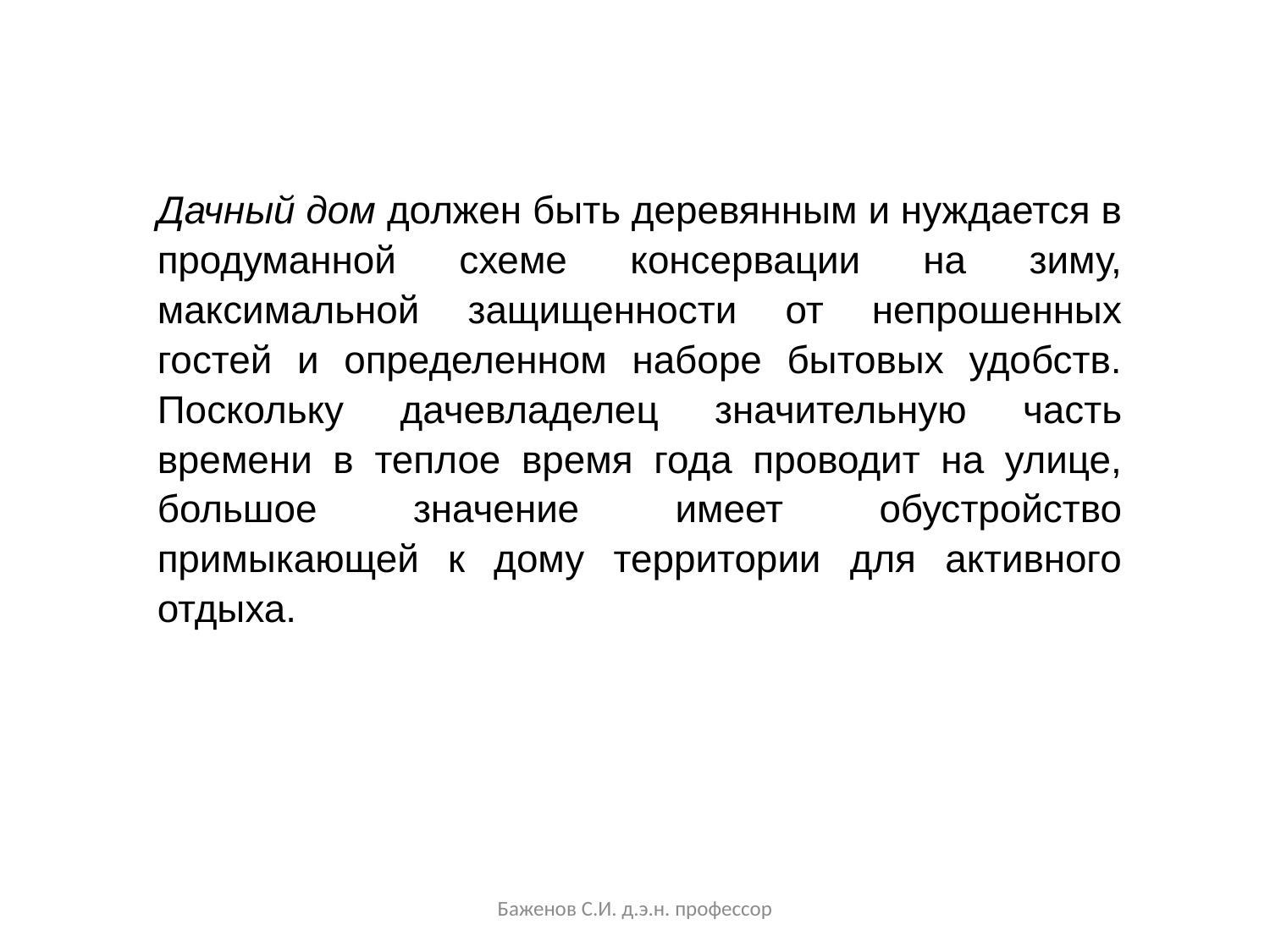

Дачный дом должен быть деревянным и нуждается в продуманной схеме консервации на зиму, максимальной защищенности от непрошенных гостей и определенном наборе бытовых удобств. Поскольку дачевладелец значительную часть времени в теплое время года проводит на улице, большое значение имеет обустройство примыкающей к дому территории для активного отдыха.
Баженов С.И. д.э.н. профессор